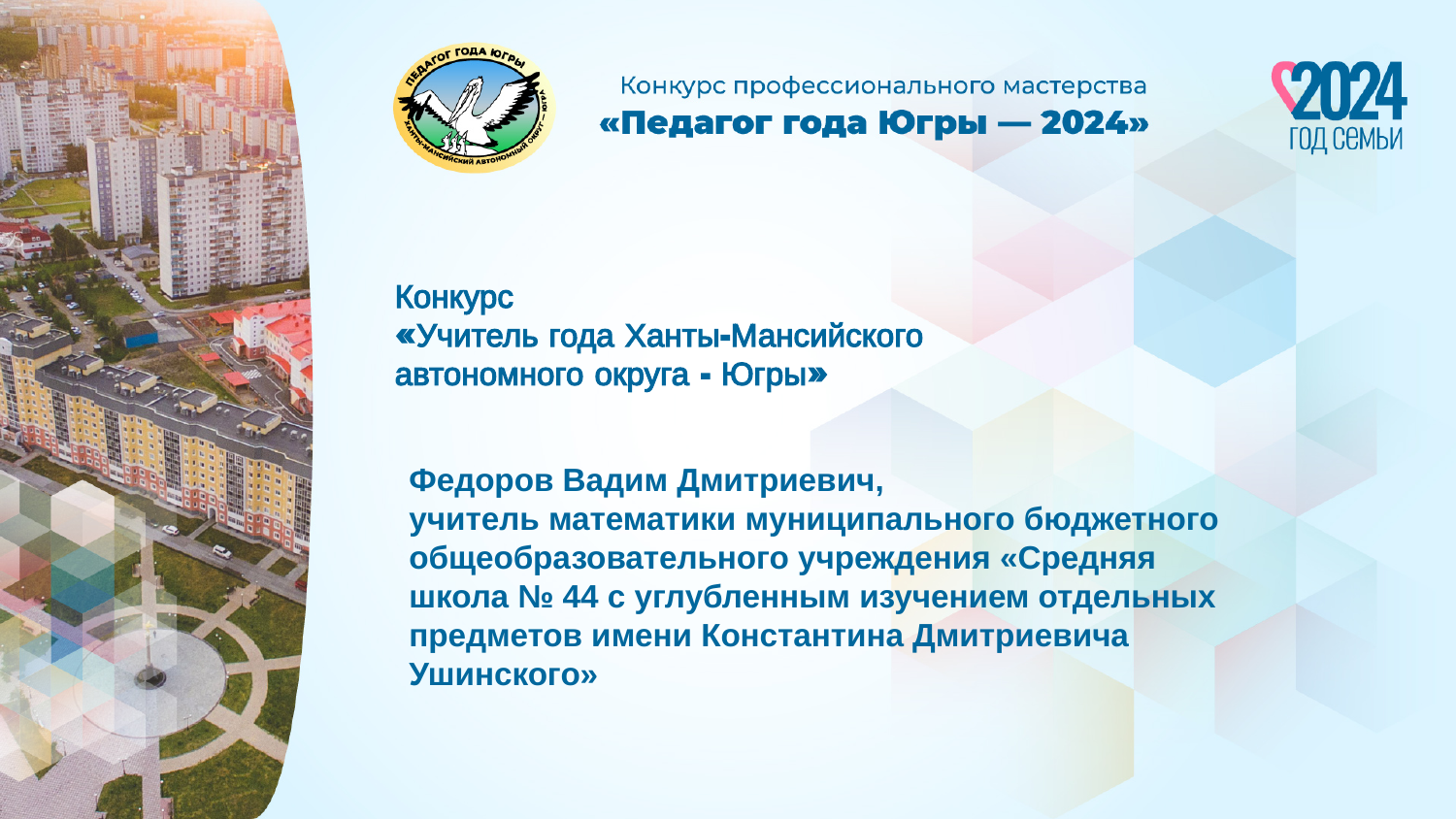

# Конкурс «Учитель года Ханты-Мансийского автономного округа - Югры»
Федоров Вадим Дмитриевич,
учитель математики муниципального бюджетного общеобразовательного учреждения «Средняя школа № 44 с углубленным изучением отдельных предметов имени Константина Дмитриевича Ушинского»